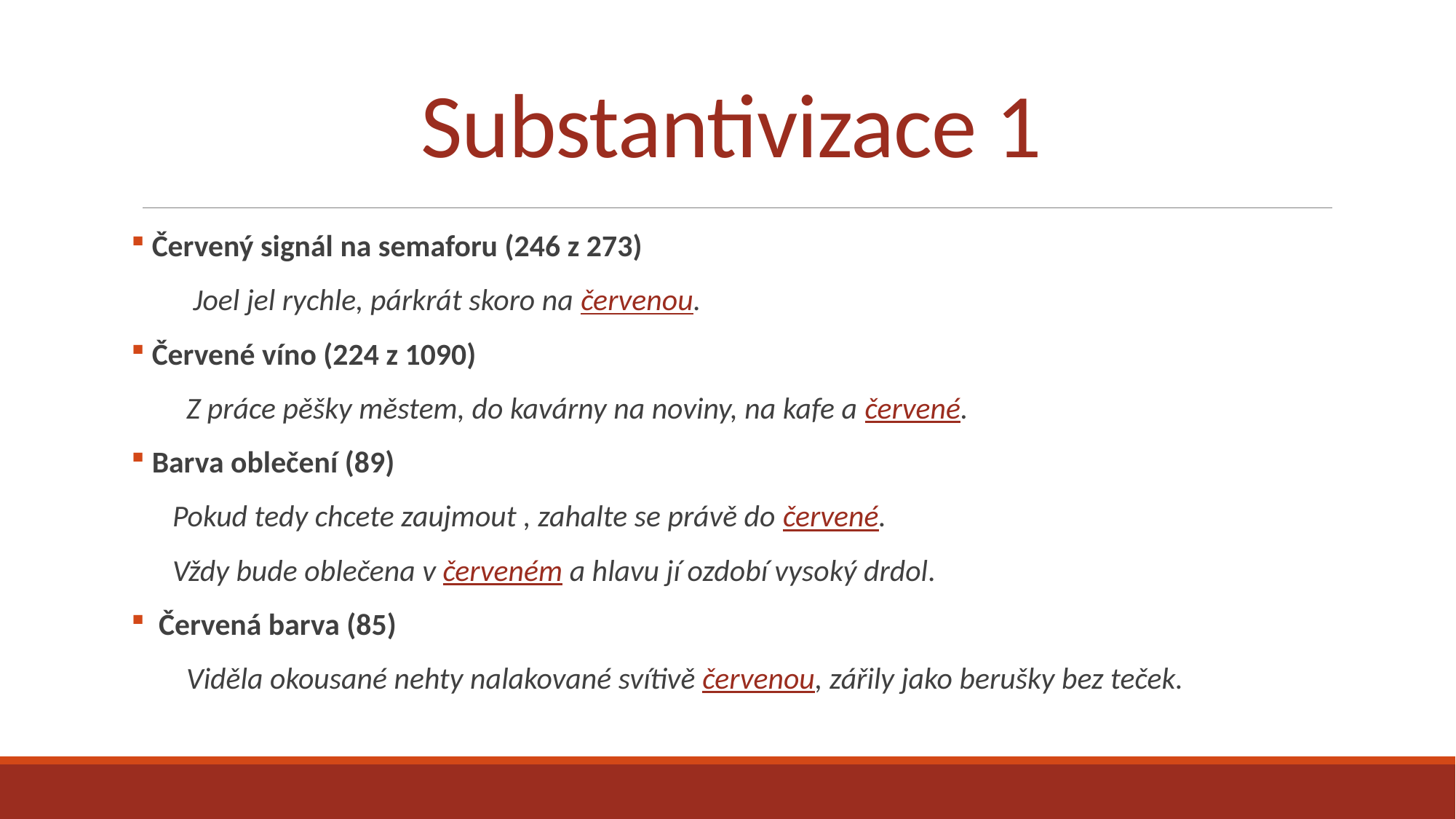

# Substantivizace 1
 Červený signál na semaforu (246 z 273)
         Joel jel rychle, párkrát skoro na červenou.
 Červené víno (224 z 1090)
        Z práce pěšky městem, do kavárny na noviny, na kafe a červené.
 Barva oblečení (89)
      Pokud tedy chcete zaujmout , zahalte se právě do červené.
      Vždy bude oblečena v červeném a hlavu jí ozdobí vysoký drdol.
  Červená barva (85)
        Viděla okousané nehty nalakované svítivě červenou, zářily jako berušky bez teček.